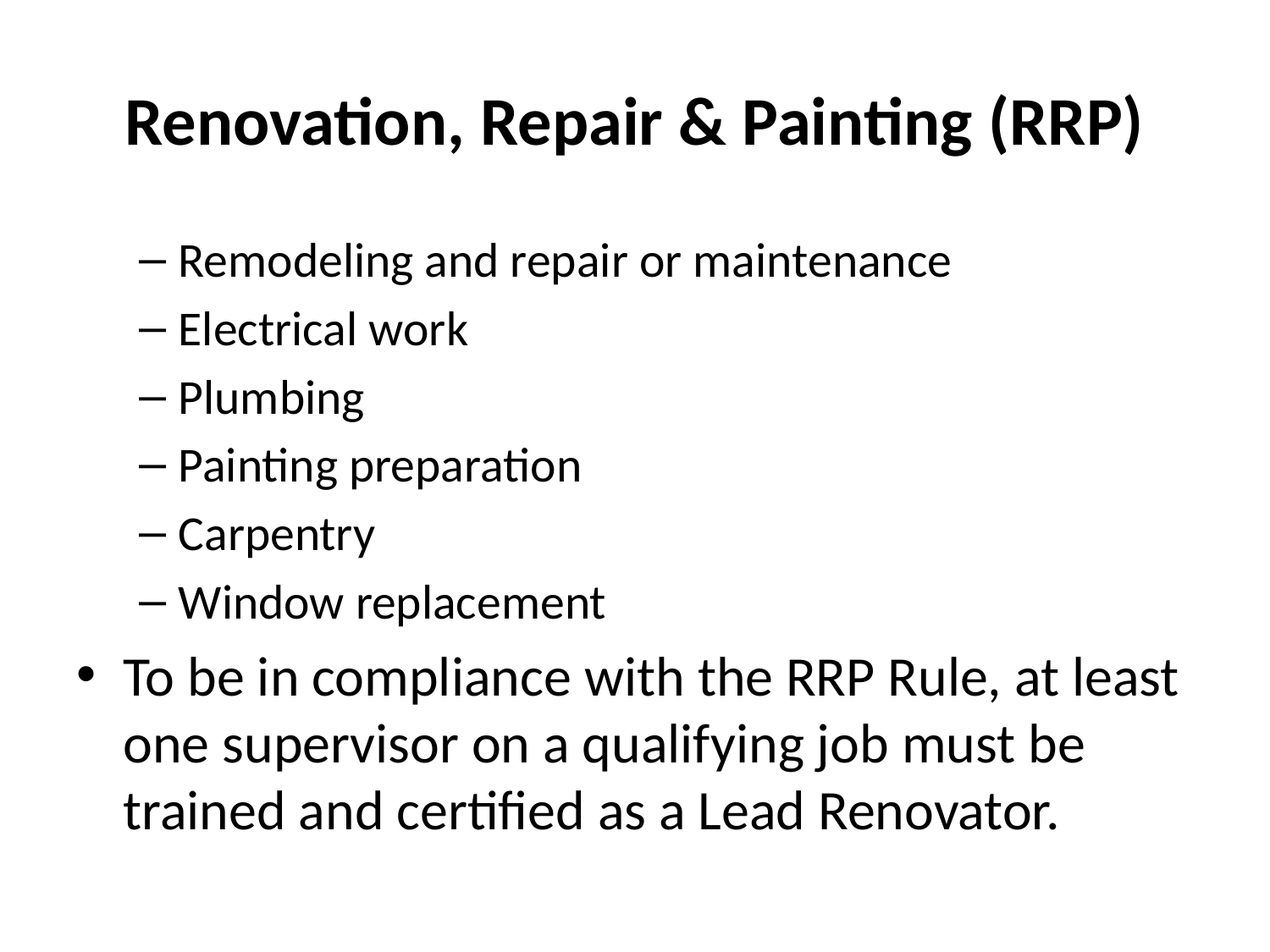

# Renovation, Repair & Painting (RRP)
Remodeling and repair or maintenance
Electrical work
Plumbing
Painting preparation
Carpentry
Window replacement
To be in compliance with the RRP Rule, at least one supervisor on a qualifying job must be trained and certified as a Lead Renovator.